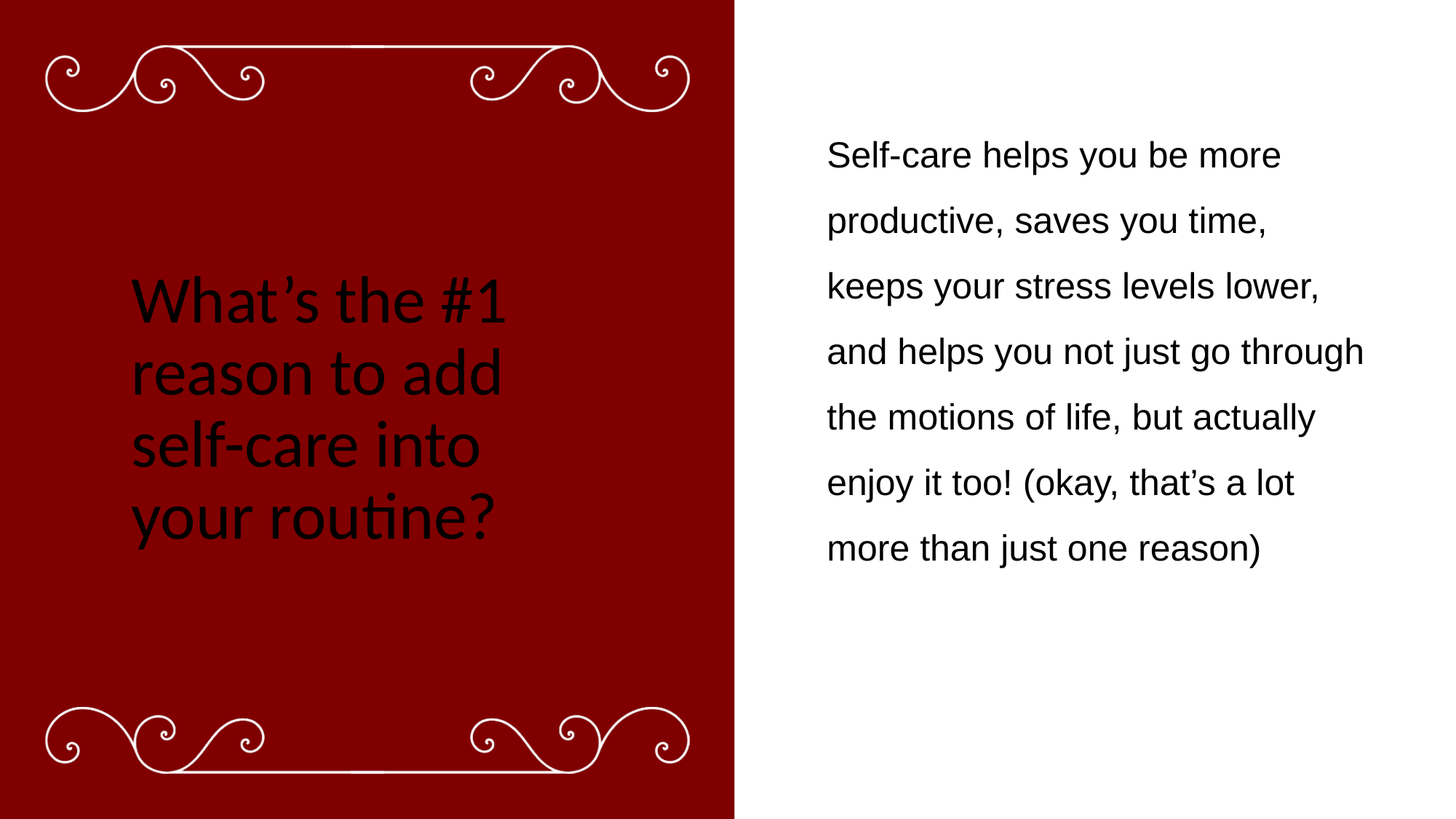

Self-care helps you be more productive, saves you time, keeps your stress levels lower, and helps you not just go through the motions of life, but actually enjoy it too! (okay, that’s a lot more than just one reason)
# What’s the #1 reason to add self-care into your routine?